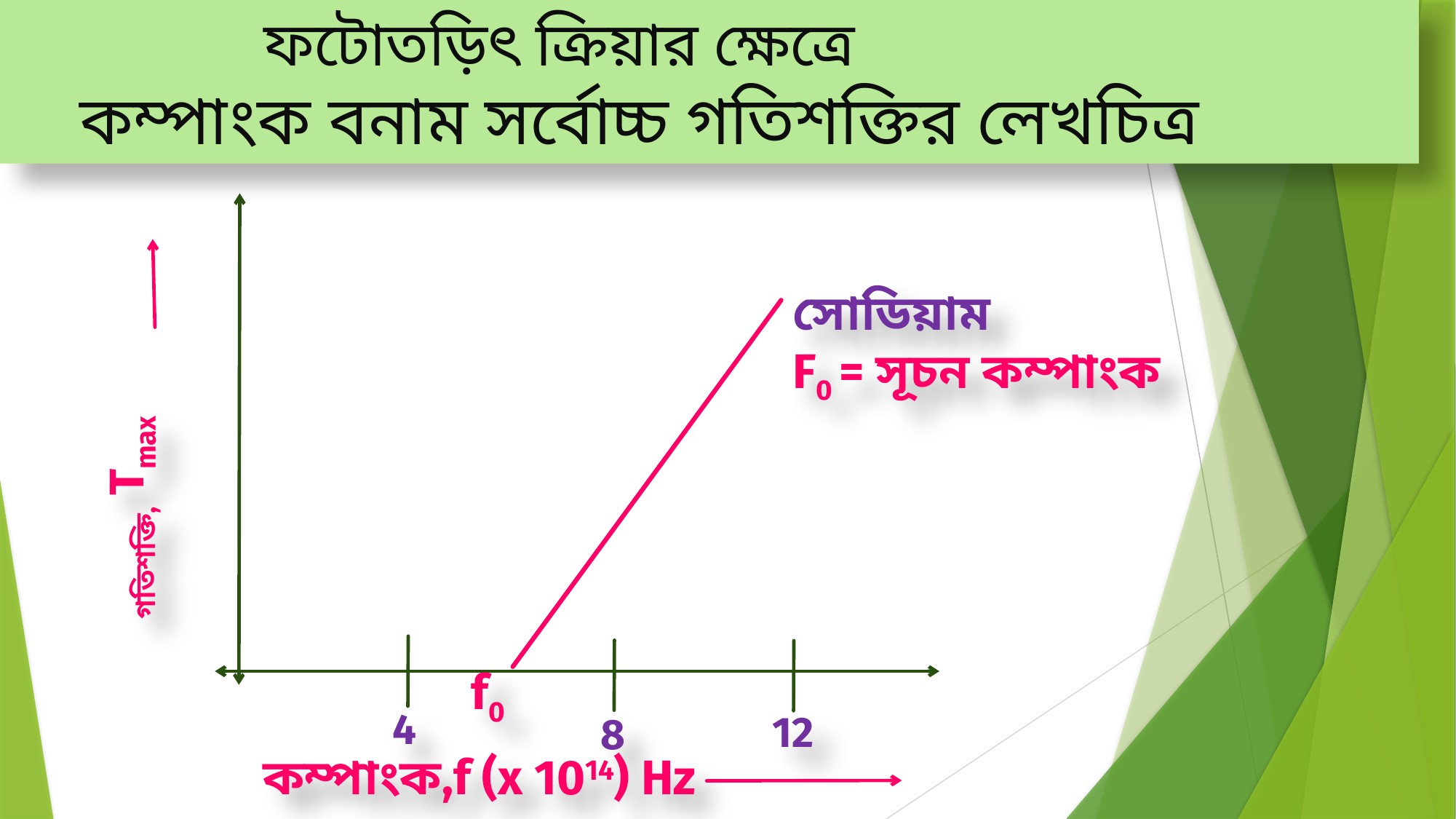

ফটোতড়িৎ ক্রিয়ার ক্ষেত্রে
    কম্পাংক বনাম সর্বোচ্চ গতিশক্তির লেখচিত্র
গতিশক্তি, Tmax
f0
4
12
8
কম্পাংক,f (x 1014) Hz
সোডিয়াম
F0 = সূচন কম্পাংক